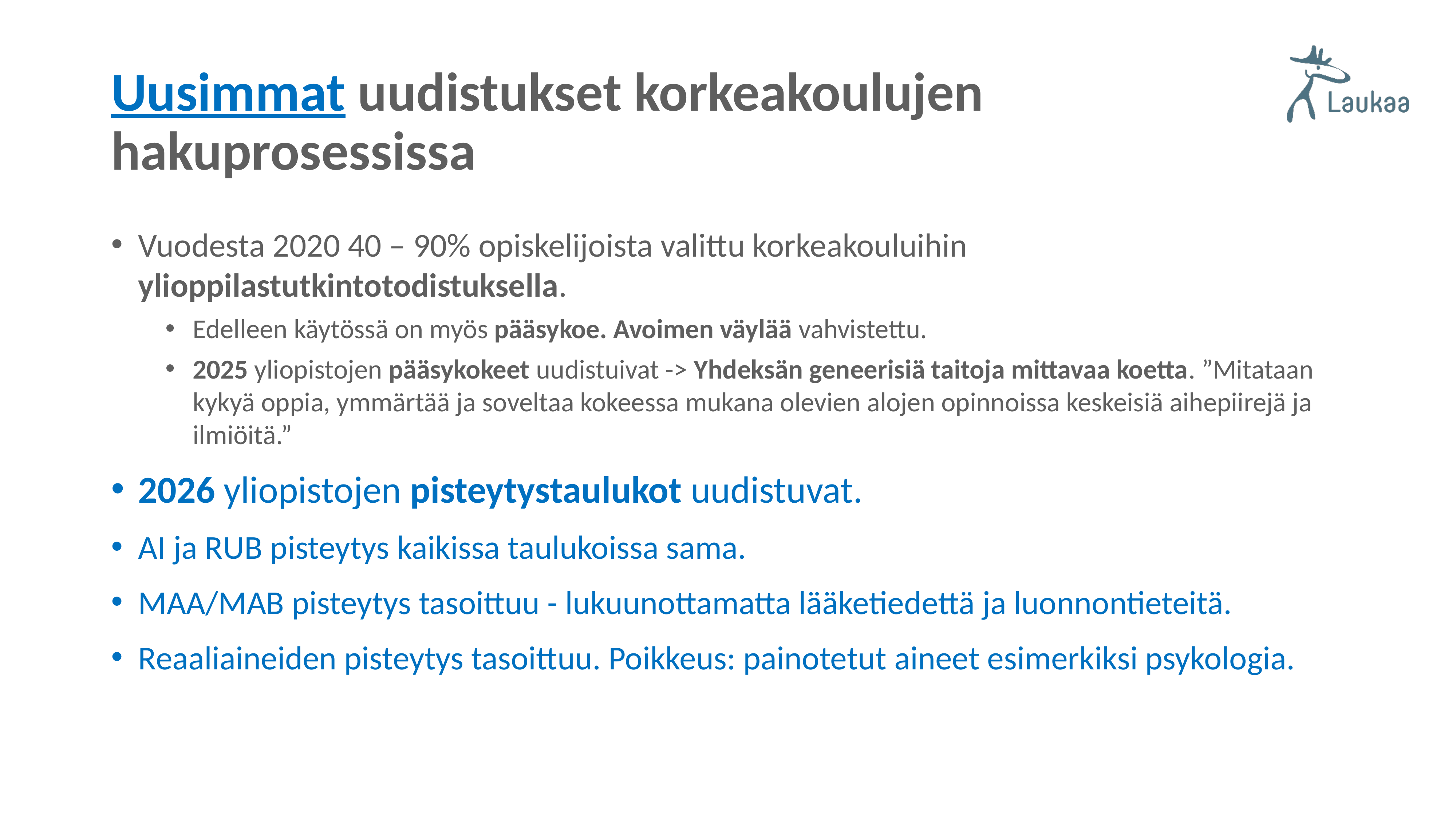

# Uusimmat uudistukset korkeakoulujen hakuprosessissa
Vuodesta 2020 40 – 90% opiskelijoista valittu korkeakouluihin ylioppilastutkintotodistuksella.
Edelleen käytössä on myös pääsykoe. Avoimen väylää vahvistettu.
2025 yliopistojen pääsykokeet uudistuivat -> Yhdeksän geneerisiä taitoja mittavaa koetta. ”Mitataan kykyä oppia, ymmärtää ja soveltaa kokeessa mukana olevien alojen opinnoissa keskeisiä aihepiirejä ja ilmiöitä.”
2026 yliopistojen pisteytystaulukot uudistuvat.
AI ja RUB pisteytys kaikissa taulukoissa sama.
MAA/MAB pisteytys tasoittuu - lukuunottamatta lääketiedettä ja luonnontieteitä.
Reaaliaineiden pisteytys tasoittuu. Poikkeus: painotetut aineet esimerkiksi psykologia.